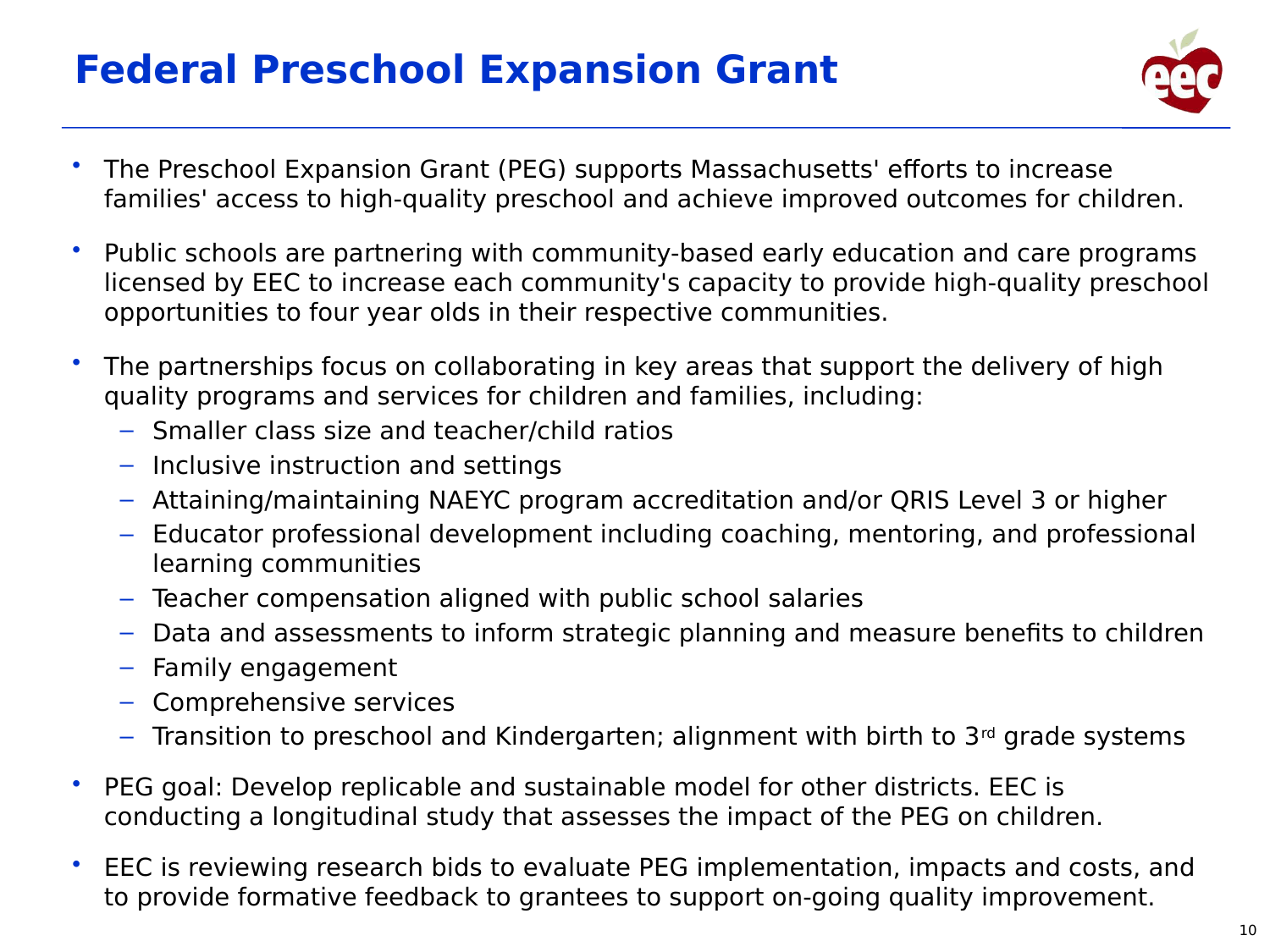

Federal Preschool Expansion Grant
The Preschool Expansion Grant (PEG) supports Massachusetts' efforts to increase families' access to high-quality preschool and achieve improved outcomes for children.
Public schools are partnering with community-based early education and care programs licensed by EEC to increase each community's capacity to provide high-quality preschool opportunities to four year olds in their respective communities.
The partnerships focus on collaborating in key areas that support the delivery of high quality programs and services for children and families, including:
Smaller class size and teacher/child ratios
Inclusive instruction and settings
Attaining/maintaining NAEYC program accreditation and/or QRIS Level 3 or higher
Educator professional development including coaching, mentoring, and professional learning communities
Teacher compensation aligned with public school salaries
Data and assessments to inform strategic planning and measure benefits to children
Family engagement
Comprehensive services
Transition to preschool and Kindergarten; alignment with birth to 3rd grade systems
PEG goal: Develop replicable and sustainable model for other districts. EEC is conducting a longitudinal study that assesses the impact of the PEG on children.
EEC is reviewing research bids to evaluate PEG implementation, impacts and costs, and to provide formative feedback to grantees to support on-going quality improvement.
10